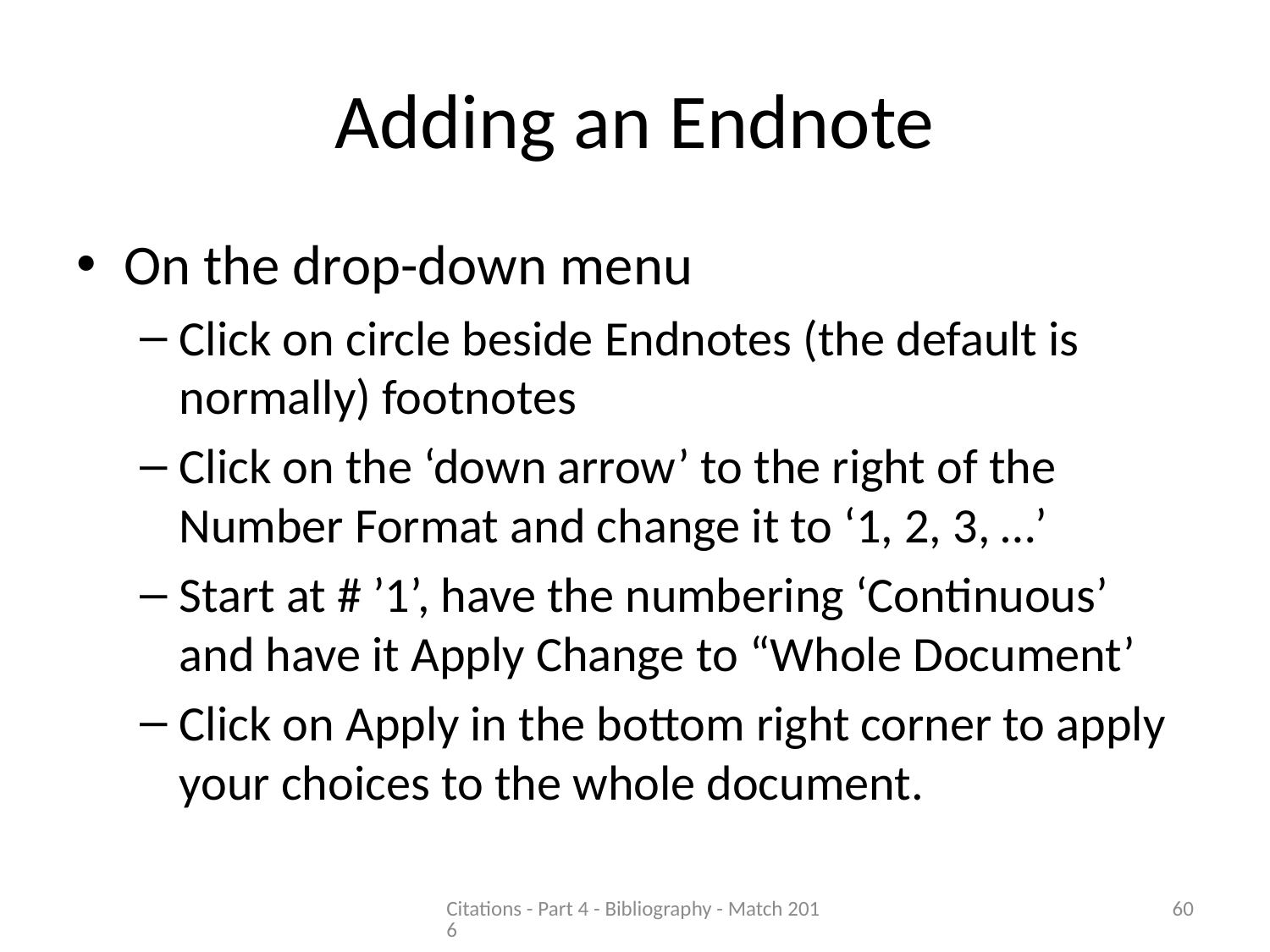

# Adding an Endnote
On the drop-down menu
Click on circle beside Endnotes (the default is normally) footnotes
Click on the ‘down arrow’ to the right of the Number Format and change it to ‘1, 2, 3, …’
Start at # ’1’, have the numbering ‘Continuous’ and have it Apply Change to “Whole Document’
Click on Apply in the bottom right corner to apply your choices to the whole document.
Citations - Part 4 - Bibliography - Match 2016
60